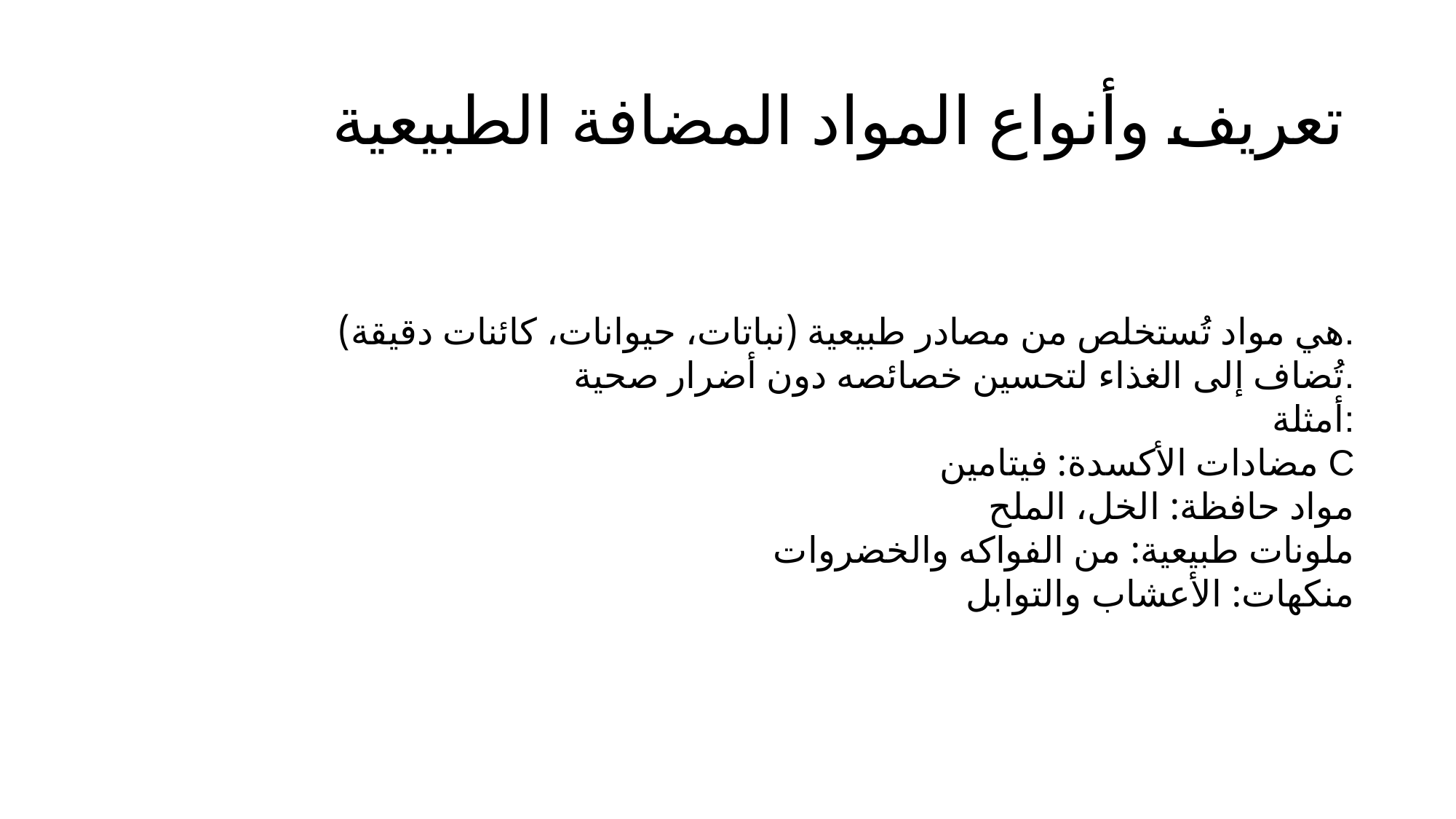

# تعريف وأنواع المواد المضافة الطبيعية
هي مواد تُستخلص من مصادر طبيعية (نباتات، حيوانات، كائنات دقيقة).
تُضاف إلى الغذاء لتحسين خصائصه دون أضرار صحية.
أمثلة:
مضادات الأكسدة: فيتامين C
مواد حافظة: الخل، الملح
ملونات طبيعية: من الفواكه والخضروات
منكهات: الأعشاب والتوابل